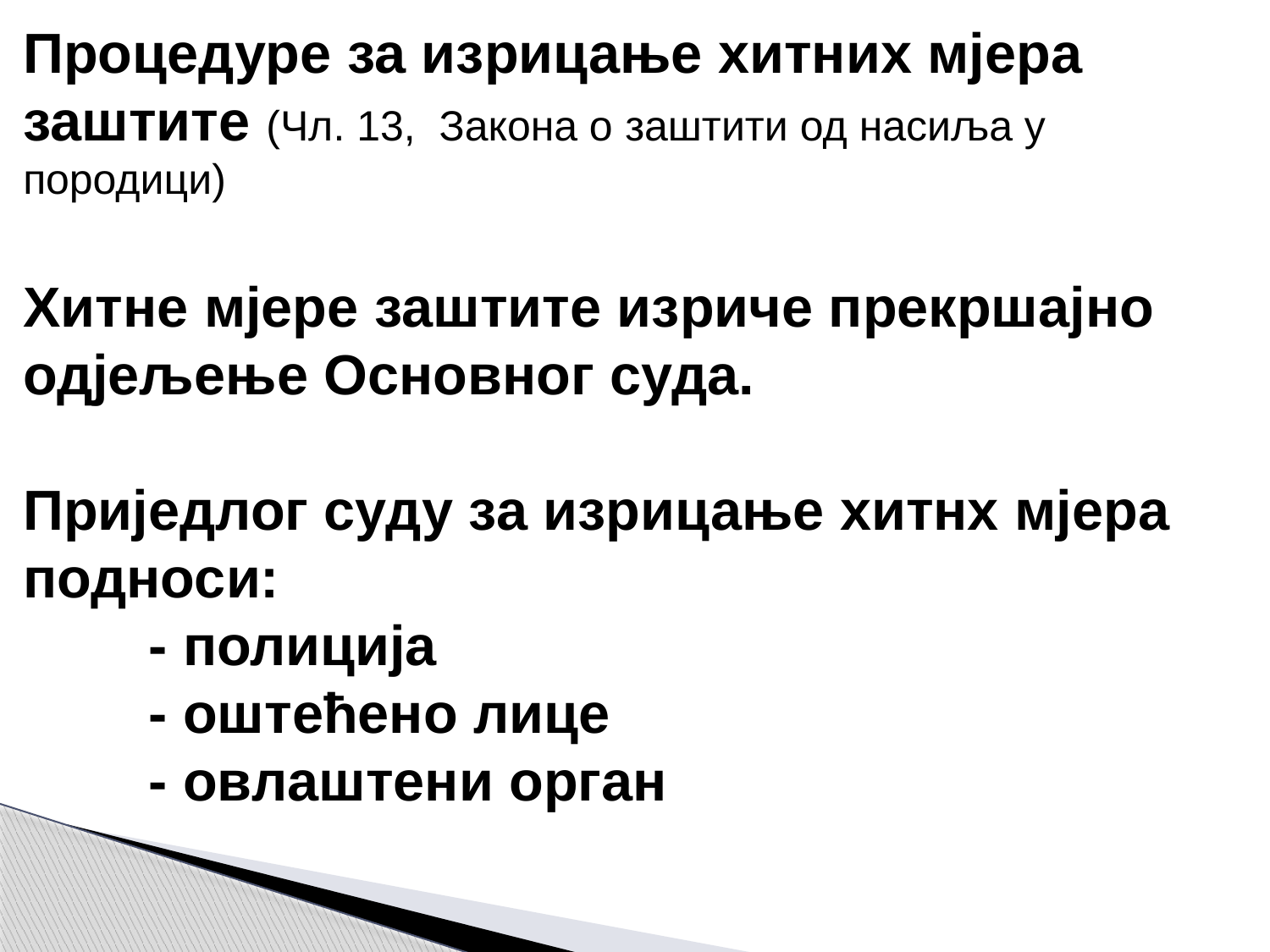

Процедуре за изрицање хитних мјера заштите (Чл. 13,  Закона о заштити од насиља у породици)

Хитне мјере заштите изриче прекршајно одјељење Основног суда.

Приједлог суду за изрицање хитнх мјера подноси:
        - полиција
        - оштећено лице
        - овлаштени орган